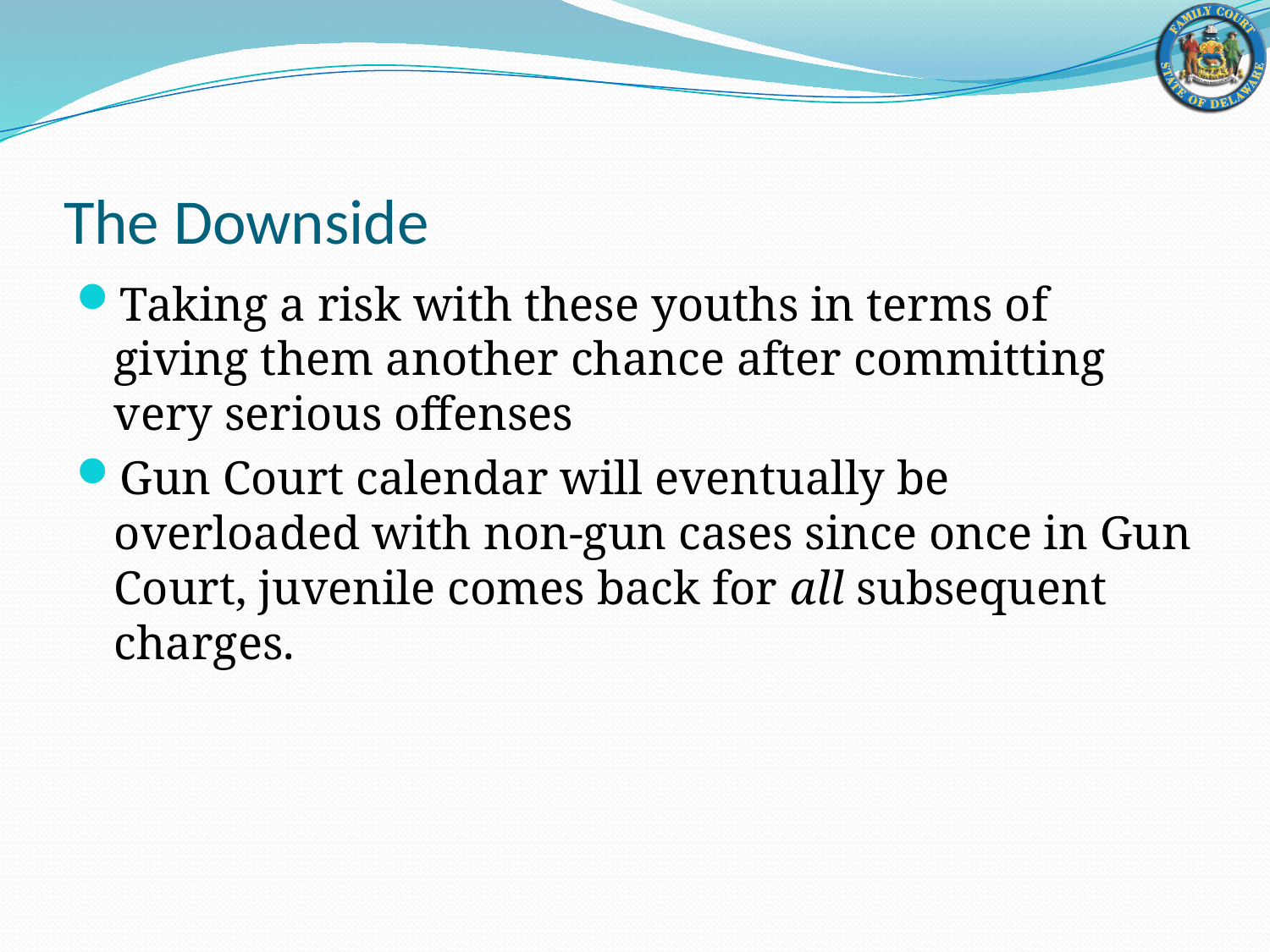

# The Downside
Taking a risk with these youths in terms of giving them another chance after committing very serious offenses
Gun Court calendar will eventually be overloaded with non-gun cases since once in Gun Court, juvenile comes back for all subsequent charges.